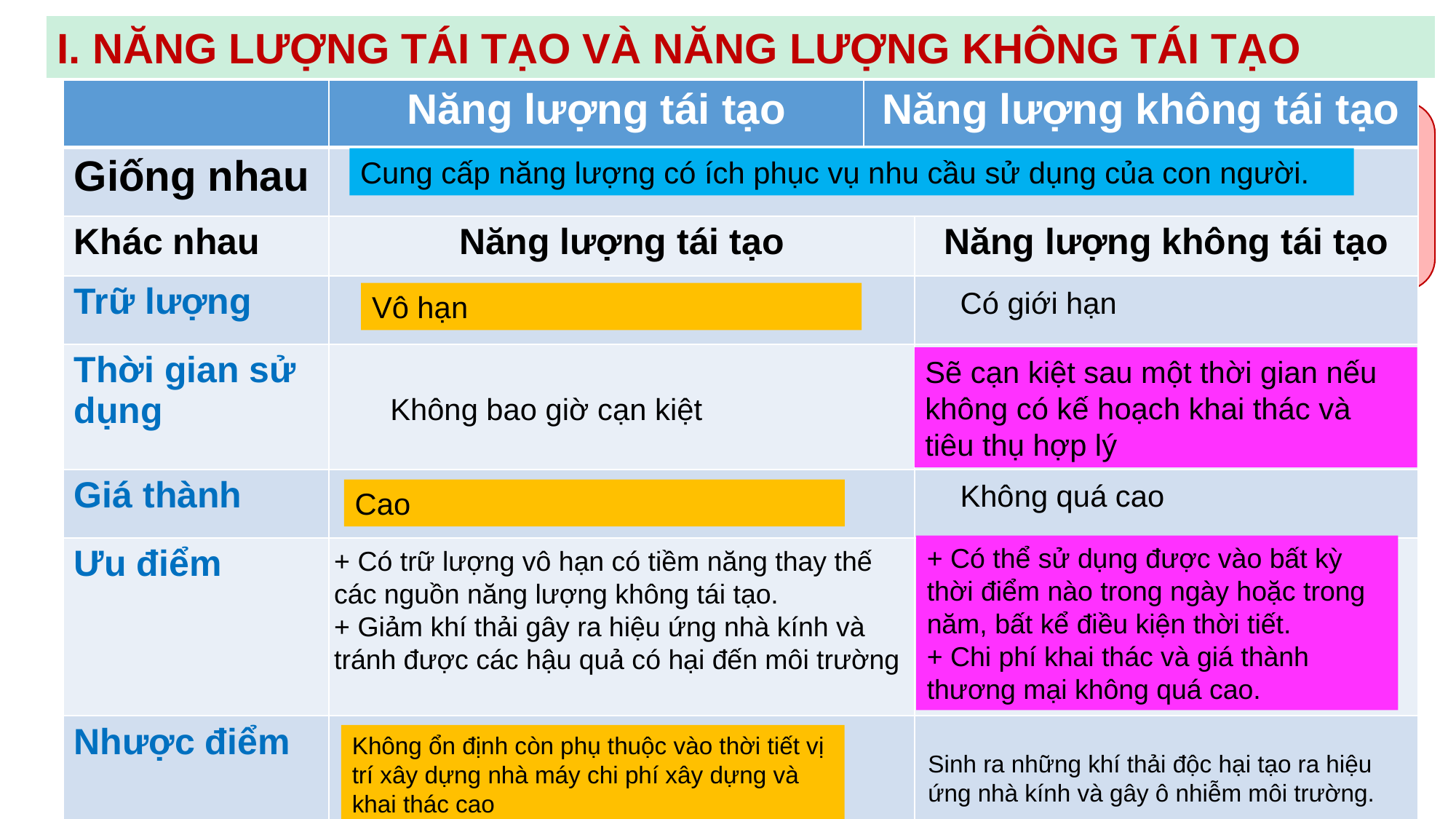

I. NĂNG LƯỢNG TÁI TẠO VÀ NĂNG LƯỢNG KHÔNG TÁI TẠO
|  | Năng lượng tái tạo | Năng lượng không tái tạo |  |
| --- | --- | --- | --- |
| Giống nhau |  |  |  |
| Khác nhau | Năng lượng tái tạo |  | Năng lượng không tái tạo |
| Trữ lượng |  |  |  |
| Thời gian sử dụng |  |  |  |
| Giá thành |  |  |  |
| Ưu điểm |  |  |  |
| Nhược điểm |  |  |  |
Hãy thảo luận nhóm và phân biệt năng lượng tái tạo và năng lượng không tái tạo.
Cung cấp năng lượng có ích phục vụ nhu cầu sử dụng của con người.
Có giới hạn
Vô hạn
Sẽ cạn kiệt sau một thời gian nếu không có kế hoạch khai thác và tiêu thụ hợp lý
Không bao giờ cạn kiệt
Không quá cao
Cao
+ Có thể sử dụng được vào bất kỳ thời điểm nào trong ngày hoặc trong năm, bất kể điều kiện thời tiết.
+ Chi phí khai thác và giá thành thương mại không quá cao.
+ Có trữ lượng vô hạn có tiềm năng thay thế các nguồn năng lượng không tái tạo.
+ Giảm khí thải gây ra hiệu ứng nhà kính và tránh được các hậu quả có hại đến môi trường
Không ổn định còn phụ thuộc vào thời tiết vị trí xây dựng nhà máy chi phí xây dựng và khai thác cao
Sinh ra những khí thải độc hại tạo ra hiệu ứng nhà kính và gây ô nhiễm môi trường.